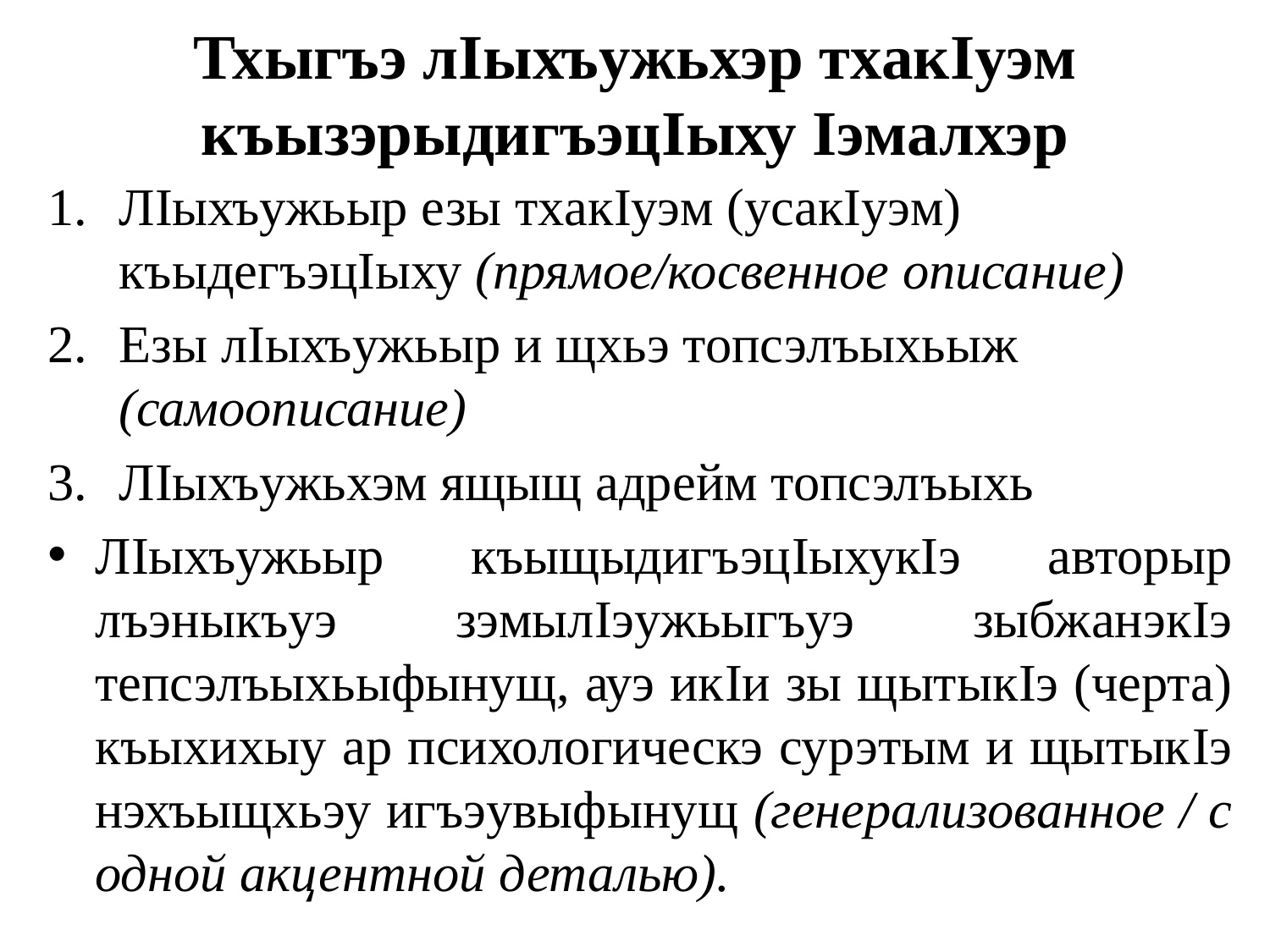

# Тхыгъэ лIыхъужьхэр тхакIуэм къызэрыдигъэцIыху Iэмалхэр
ЛIыхъужьыр езы тхакIуэм (усакIуэм) къыдегъэцIыху (прямое/косвенное описание)
Езы лIыхъужьыр и щхьэ топсэлъыхьыж (самоописание)
ЛIыхъужьхэм ящыщ адрейм топсэлъыхь
ЛIыхъужьыр къыщыдигъэцIыхукIэ авторыр лъэныкъуэ зэмылIэужьыгъуэ зыбжанэкIэ тепсэлъыхьыфынущ, ауэ икIи зы щытыкIэ (черта) къыхихыу ар психологическэ сурэтым и щытыкIэ нэхъыщхьэу игъэувыфынущ (генерализованное / с одной акцентной деталью).